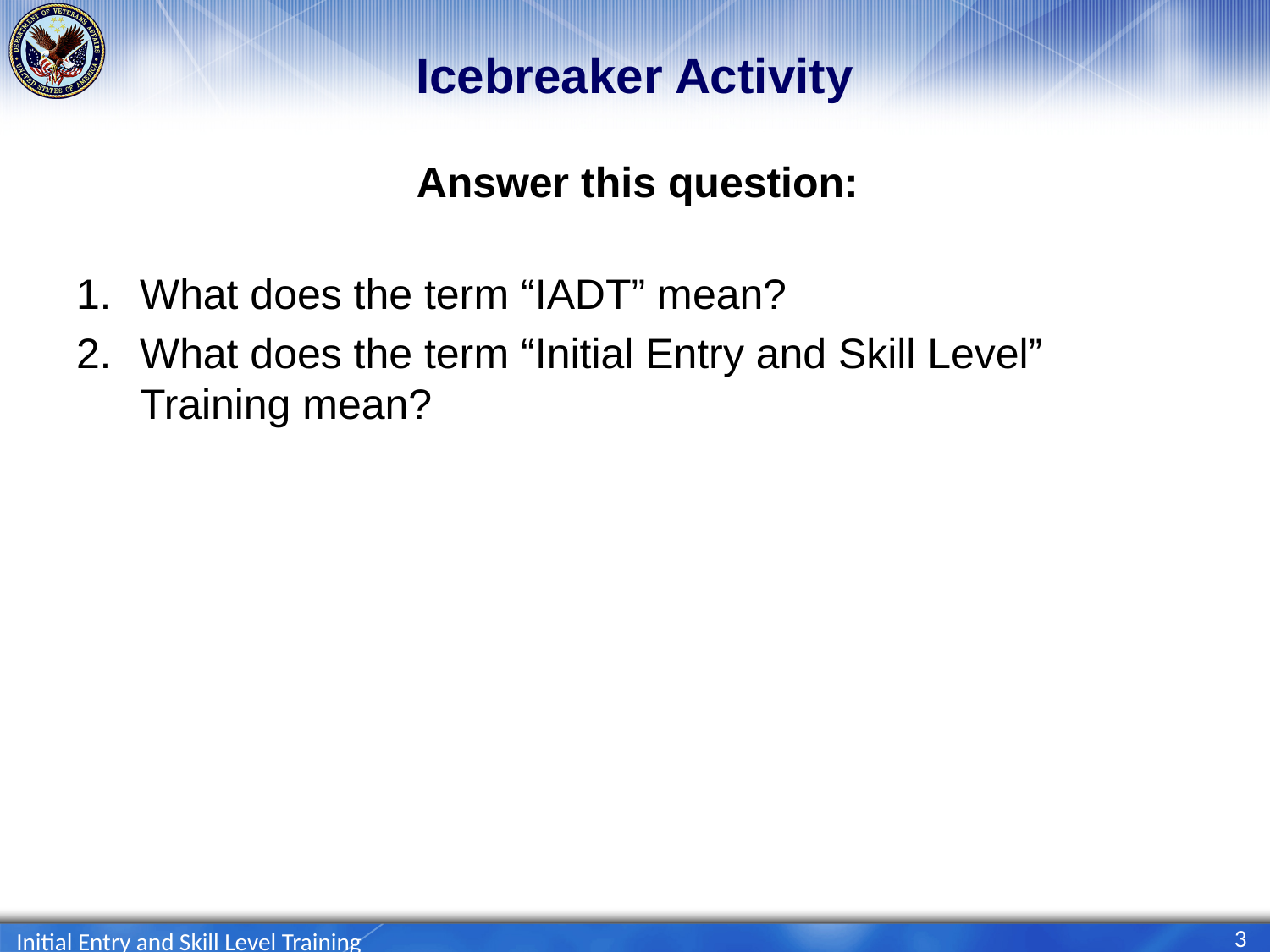

# Icebreaker Activity
Answer this question:

What does the term “IADT” mean?
What does the term “Initial Entry and Skill Level” Training mean?

3
Initial Entry and Skill Level Training